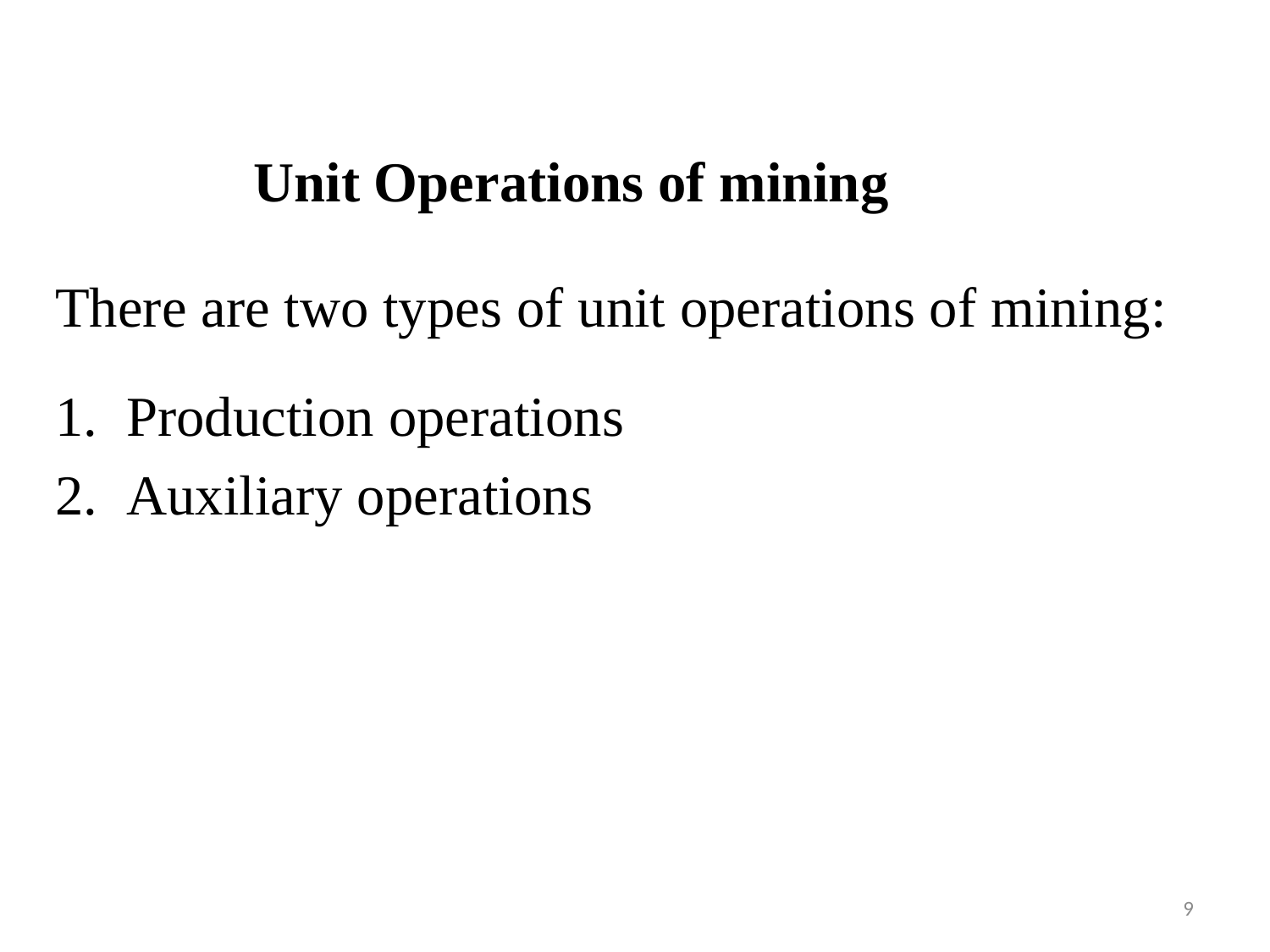

# Unit Operations of mining
There are two types of unit operations of mining:

Production operations
Auxiliary operations
9